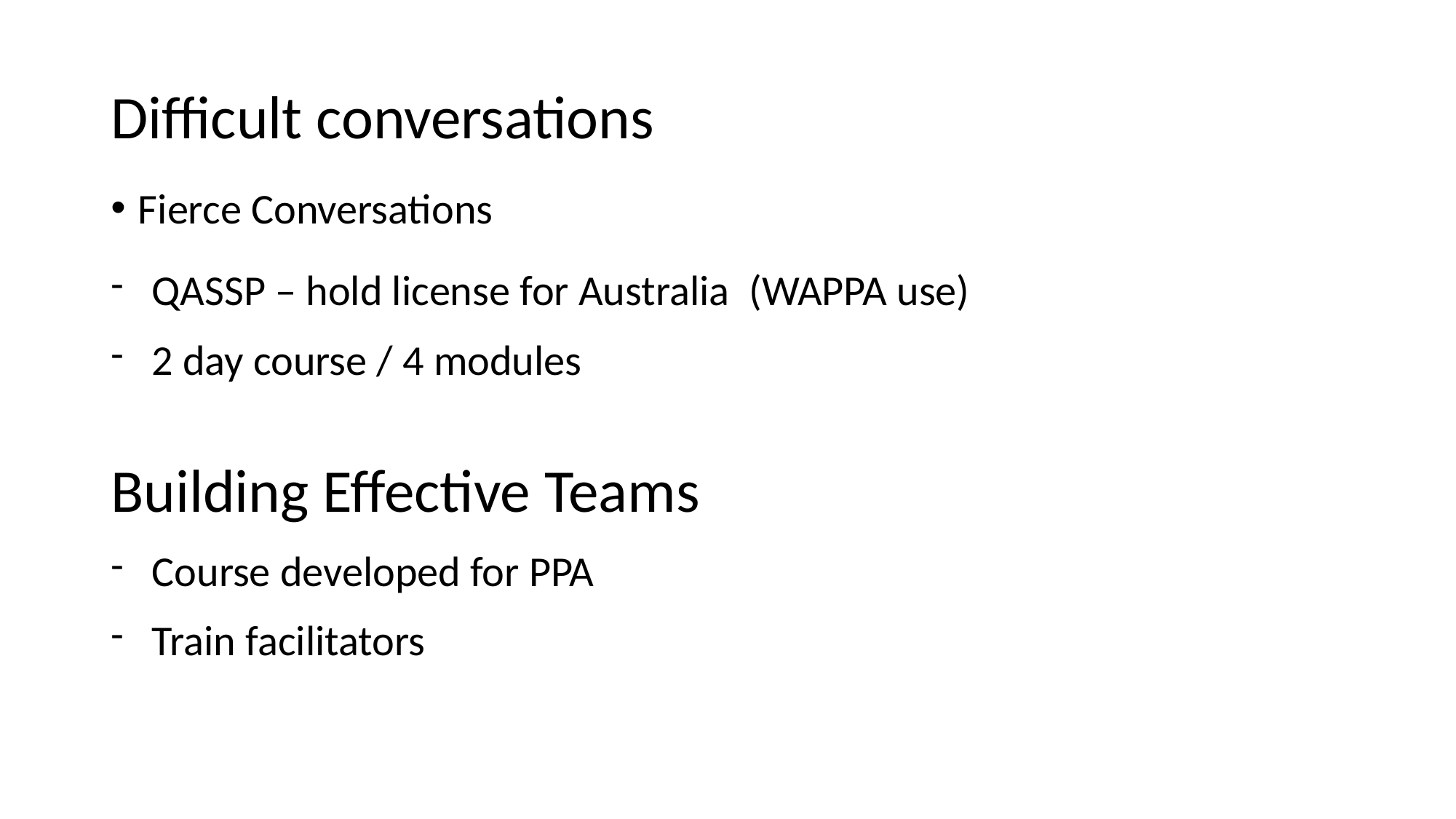

Difficult conversations
Fierce Conversations
QASSP – hold license for Australia  (WAPPA use)
2 day course / 4 modules

Building Effective Teams
Course developed for PPA
Train facilitators